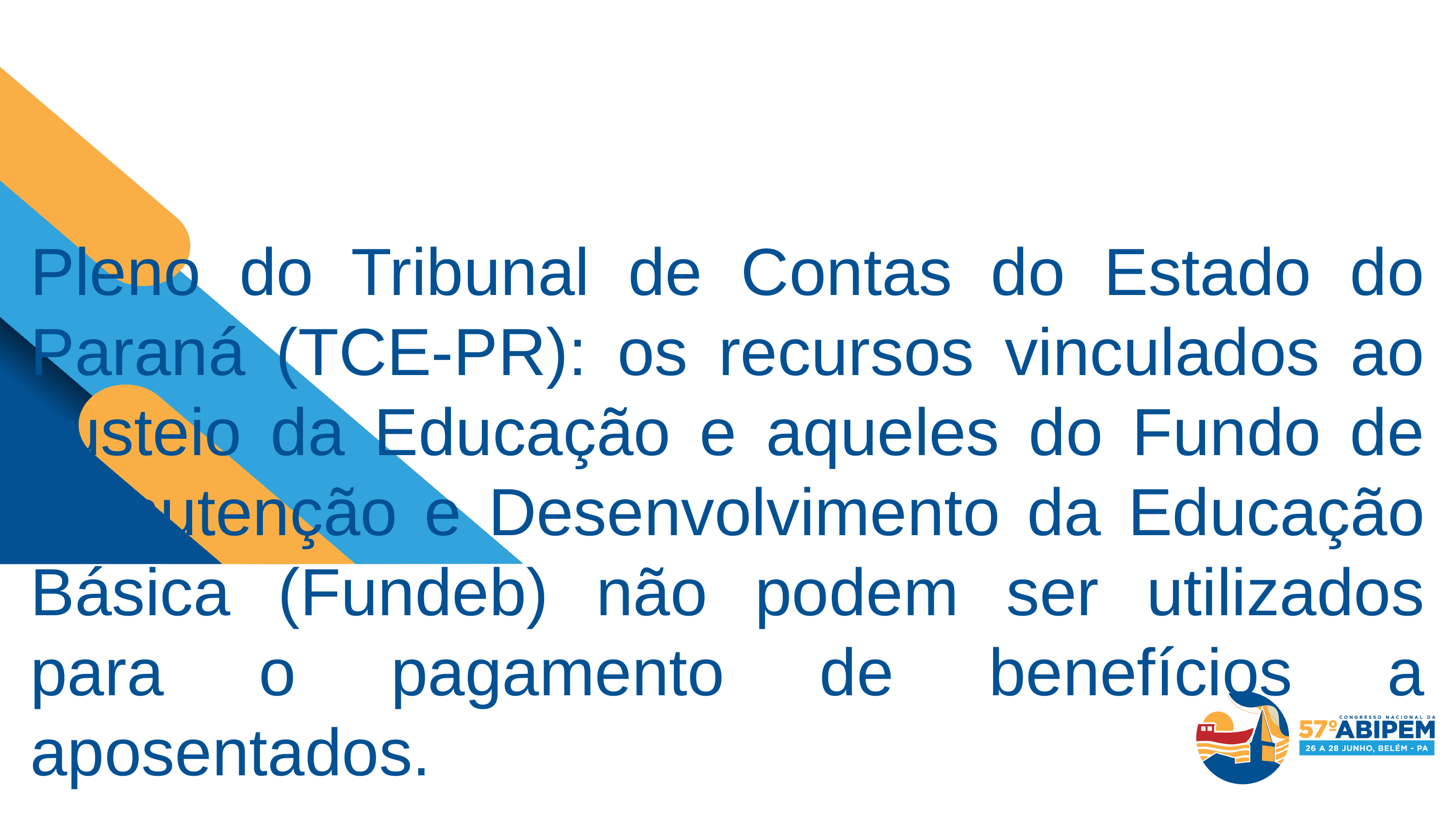

Pleno do Tribunal de Contas do Estado do Paraná (TCE-PR): os recursos vinculados ao custeio da Educação e aqueles do Fundo de Manutenção e Desenvolvimento da Educação Básica (Fundeb) não podem ser utilizados para o pagamento de benefícios a aposentados.